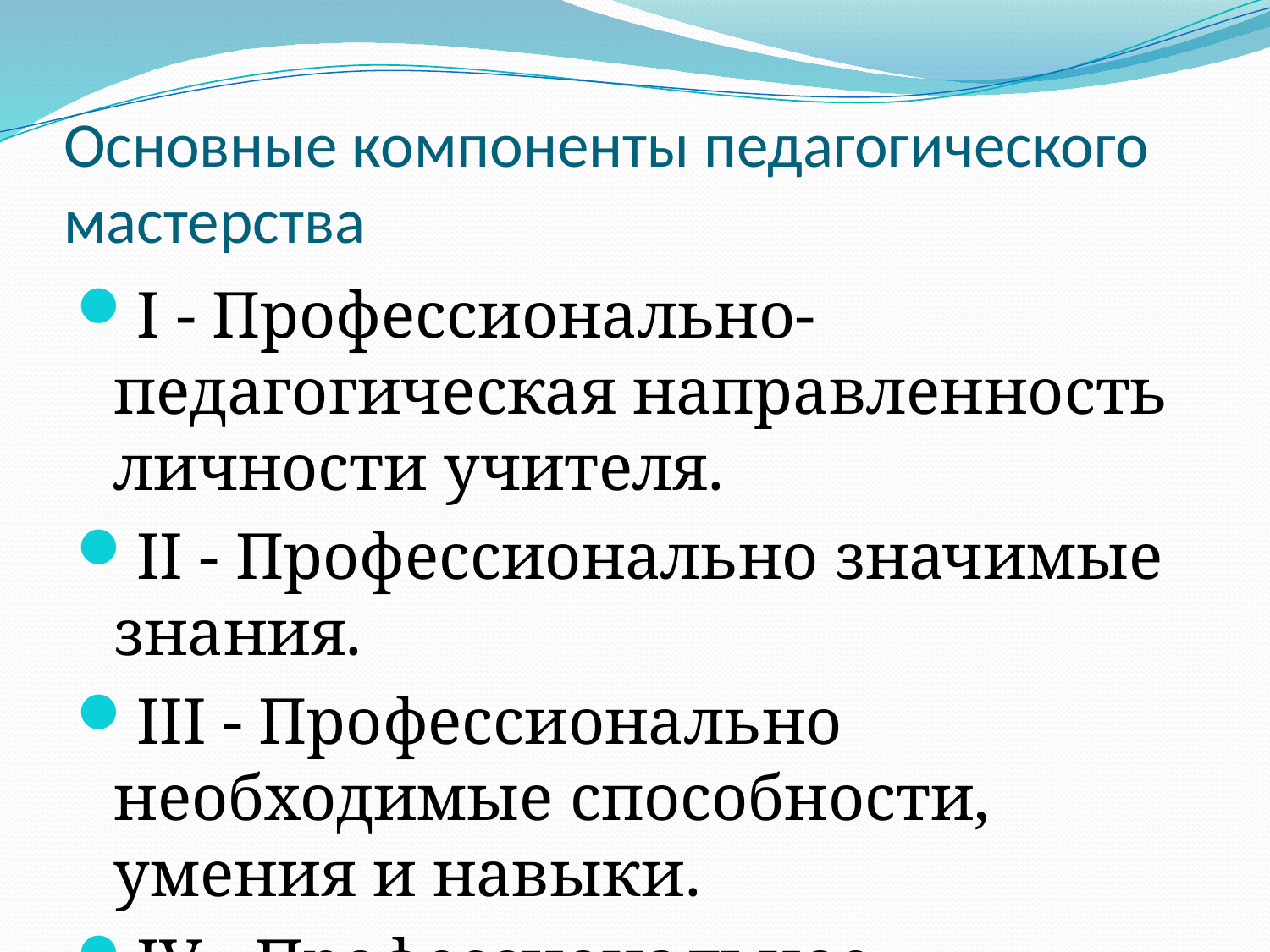

# Основные компоненты педагогического мастерства
I - Профессионально-педагогическая направленность личности учителя.
II - Профессионально значимые знания.
III - Профессионально необходимые способности, умения и навыки.
IV - Профессиональное творчество.